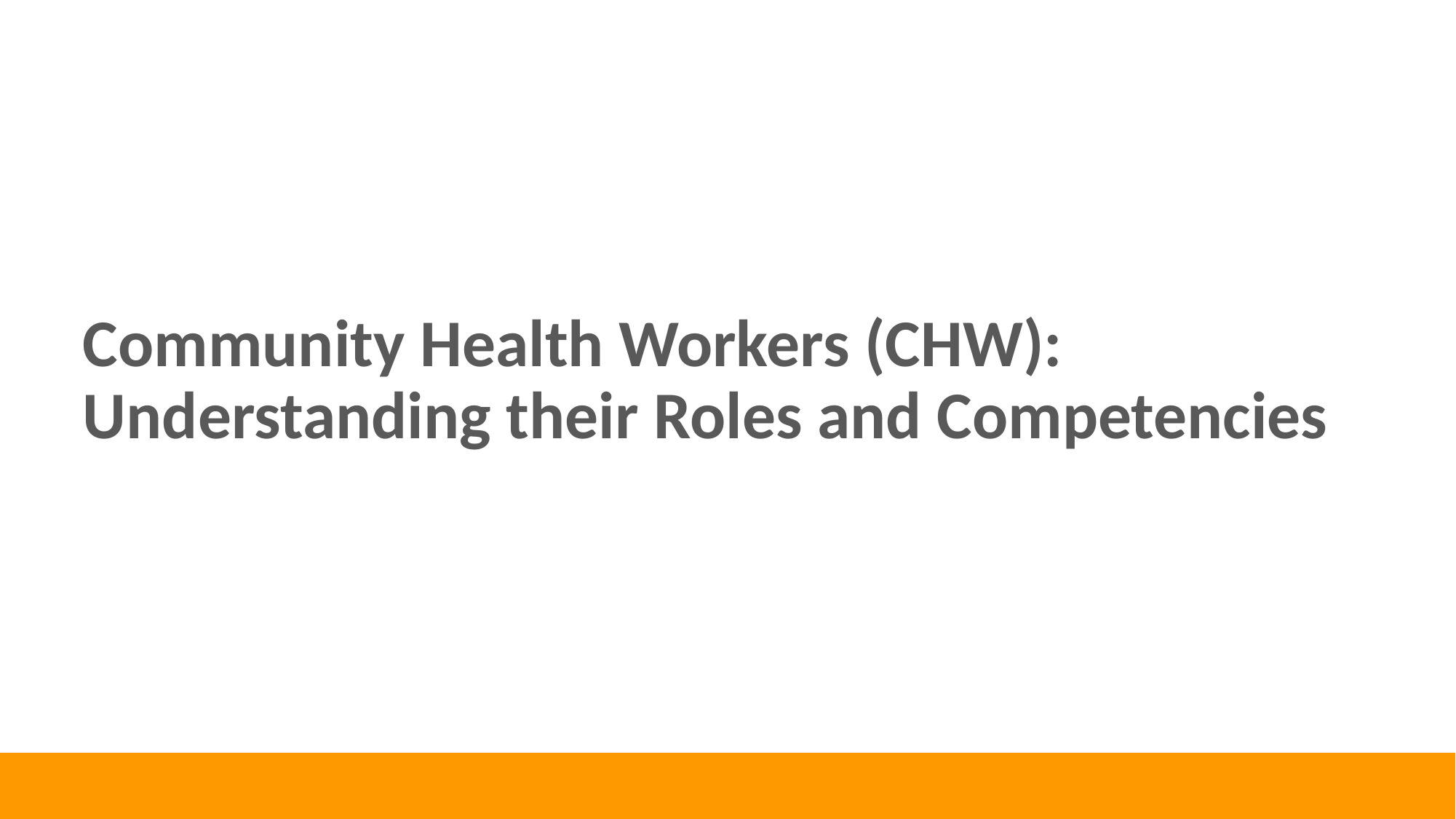

# Community Health Workers (CHW): Understanding their Roles and Competencies